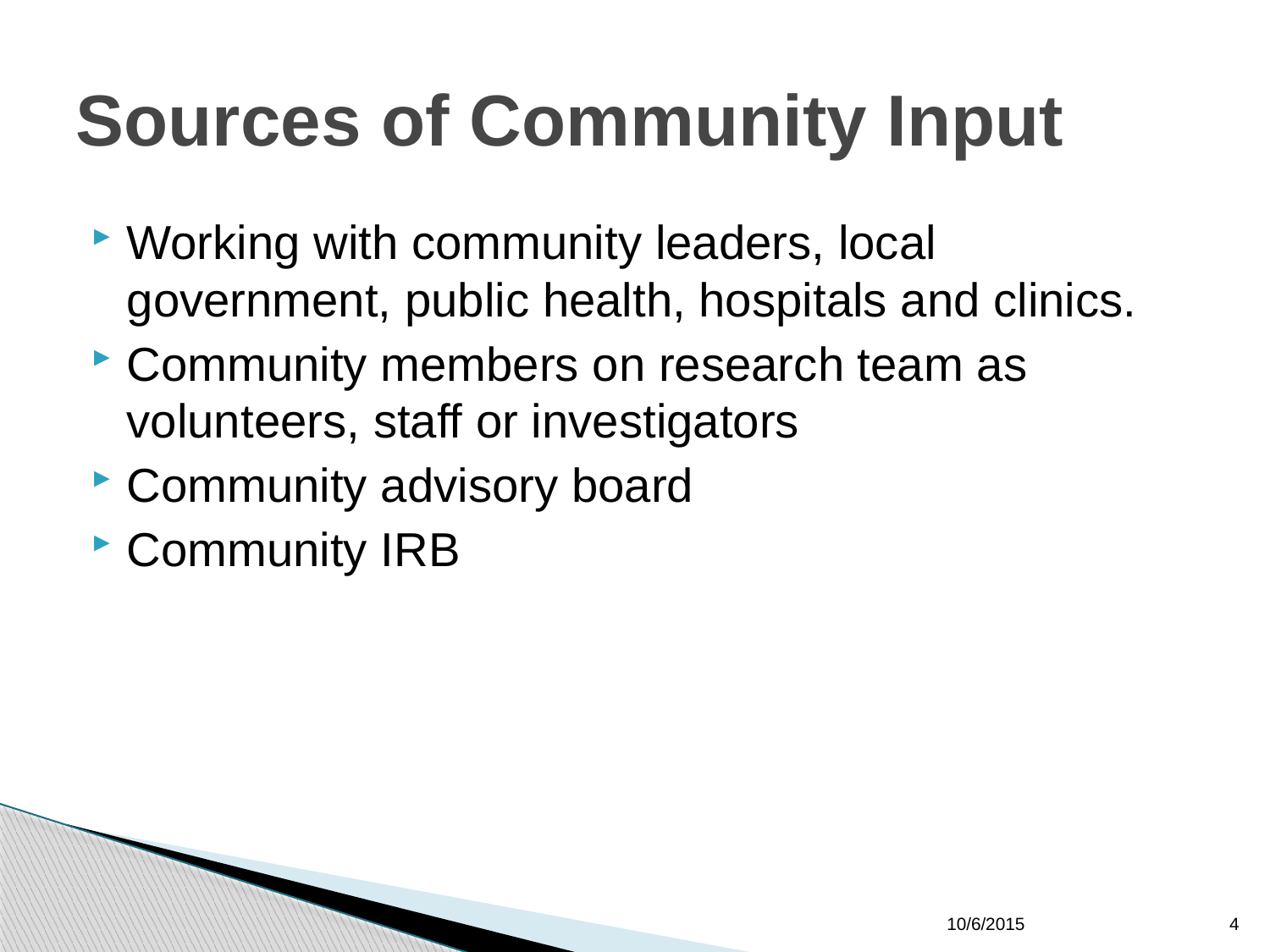

# Sources of Community Input
Working with community leaders, local government, public health, hospitals and clinics.
Community members on research team as volunteers, staff or investigators
Community advisory board
Community IRB

10/6/2015
4